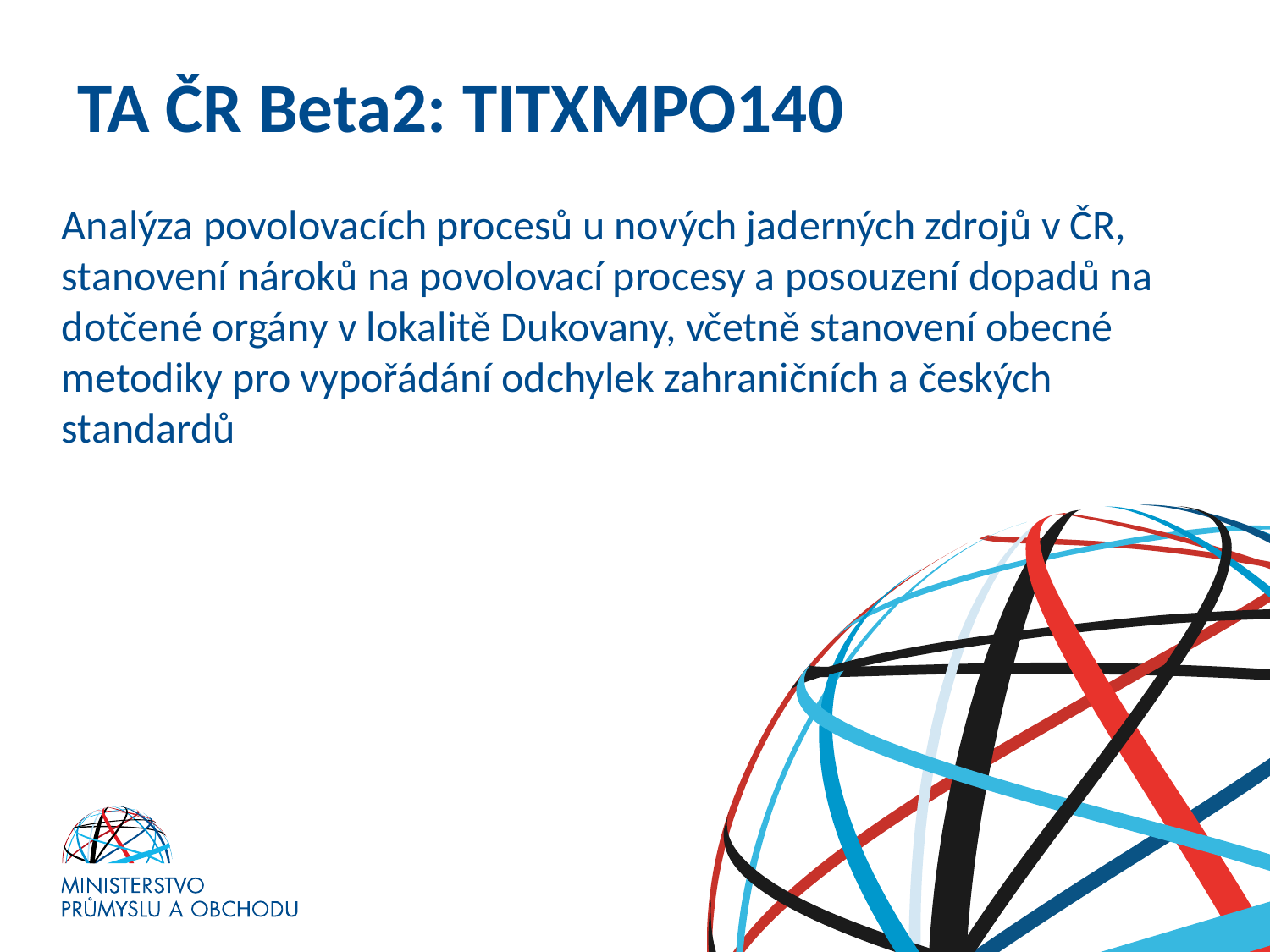

# TA ČR Beta2: TITXMPO140
Analýza povolovacích procesů u nových jaderných zdrojů v ČR, stanovení nároků na povolovací procesy a posouzení dopadů na dotčené orgány v lokalitě Dukovany, včetně stanovení obecné metodiky pro vypořádání odchylek zahraničních a českých standardů